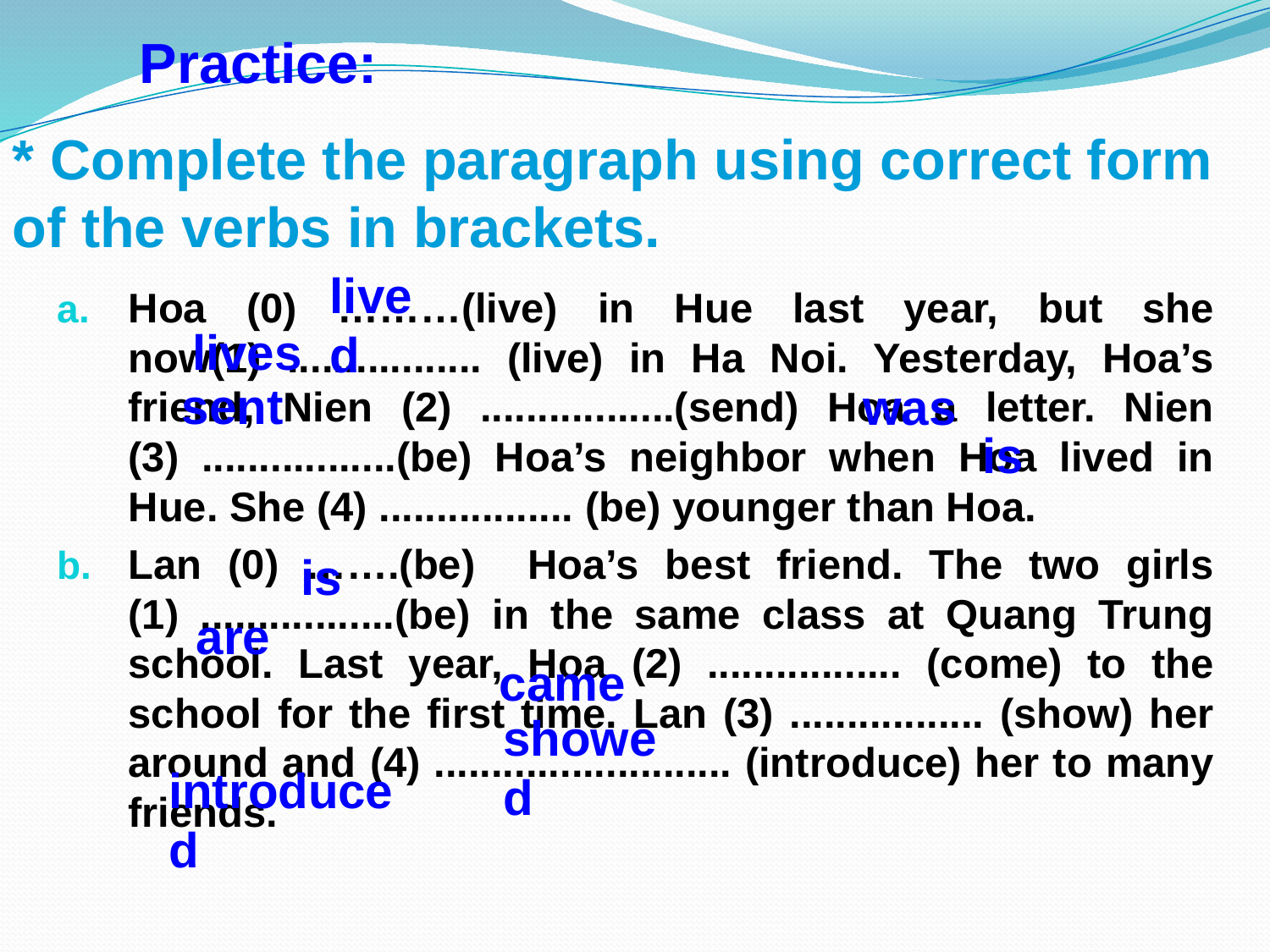

Practice:
* Complete the paragraph using correct form of the verbs in brackets.
lived
Hoa (0) ………(live) in Hue last year, but she now(1) ................. (live) in Ha Noi. Yesterday, Hoa’s friend, Nien (2) .................(send) Hoa a letter. Nien (3) .................(be) Hoa’s neighbor when Hoa lived in Hue. She (4) ................. (be) younger than Hoa.
Lan (0) …….(be)  Hoa’s best friend. The two girls (1) .................(be) in the same class at Quang Trung school. Last year, Hoa (2) ................. (come) to the school for the first time. Lan (3) ................. (show) her around and (4) .......................... (introduce) her to many friends.
lives
sent
was
is
is
are
came
showed
introduced